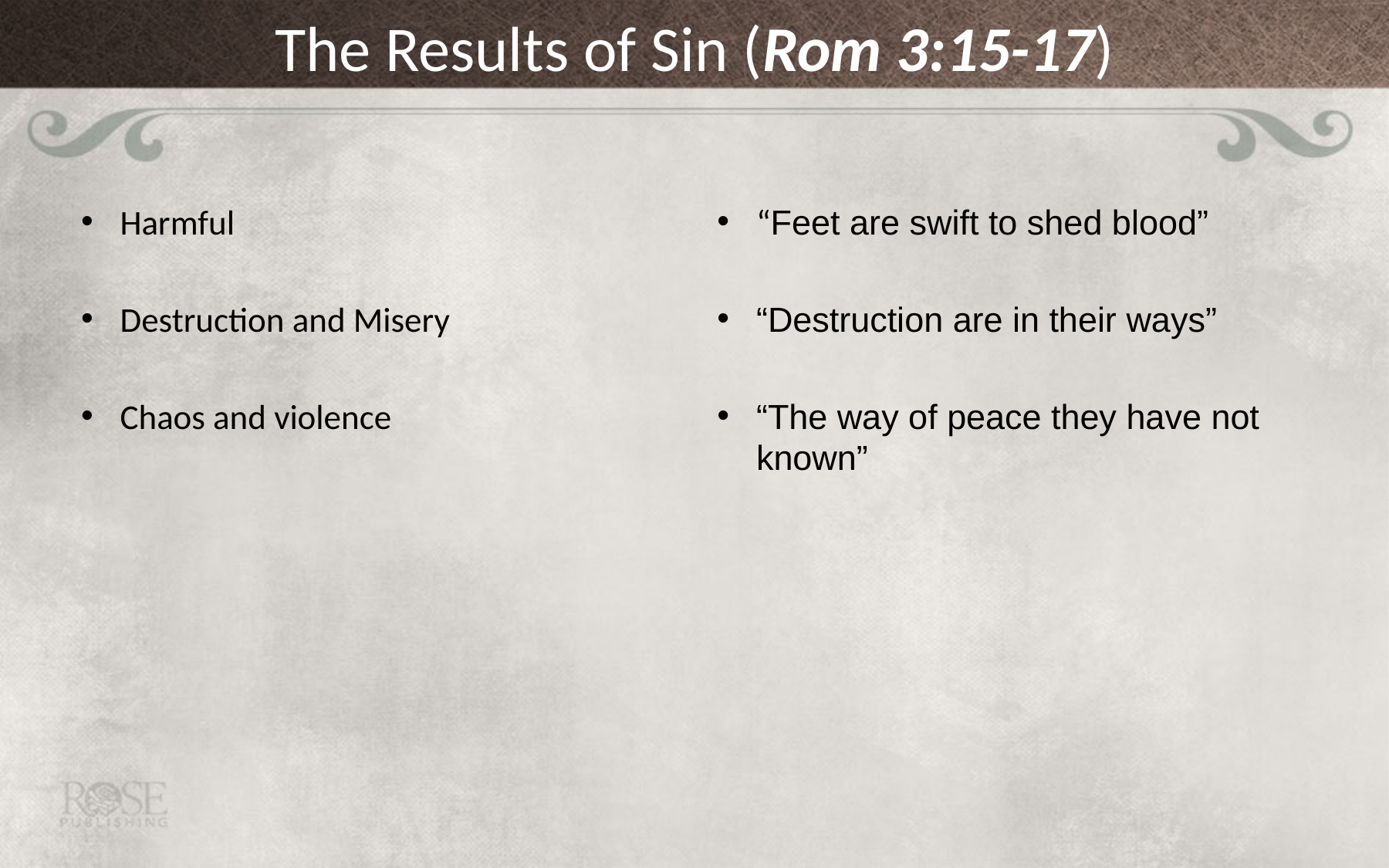

# The Results of Sin (Rom 3:15-17)

Harmful

Destruction and Misery

Chaos and violence

“Feet are swift to shed blood”

“Destruction are in their ways”

“The way of peace they have not known”